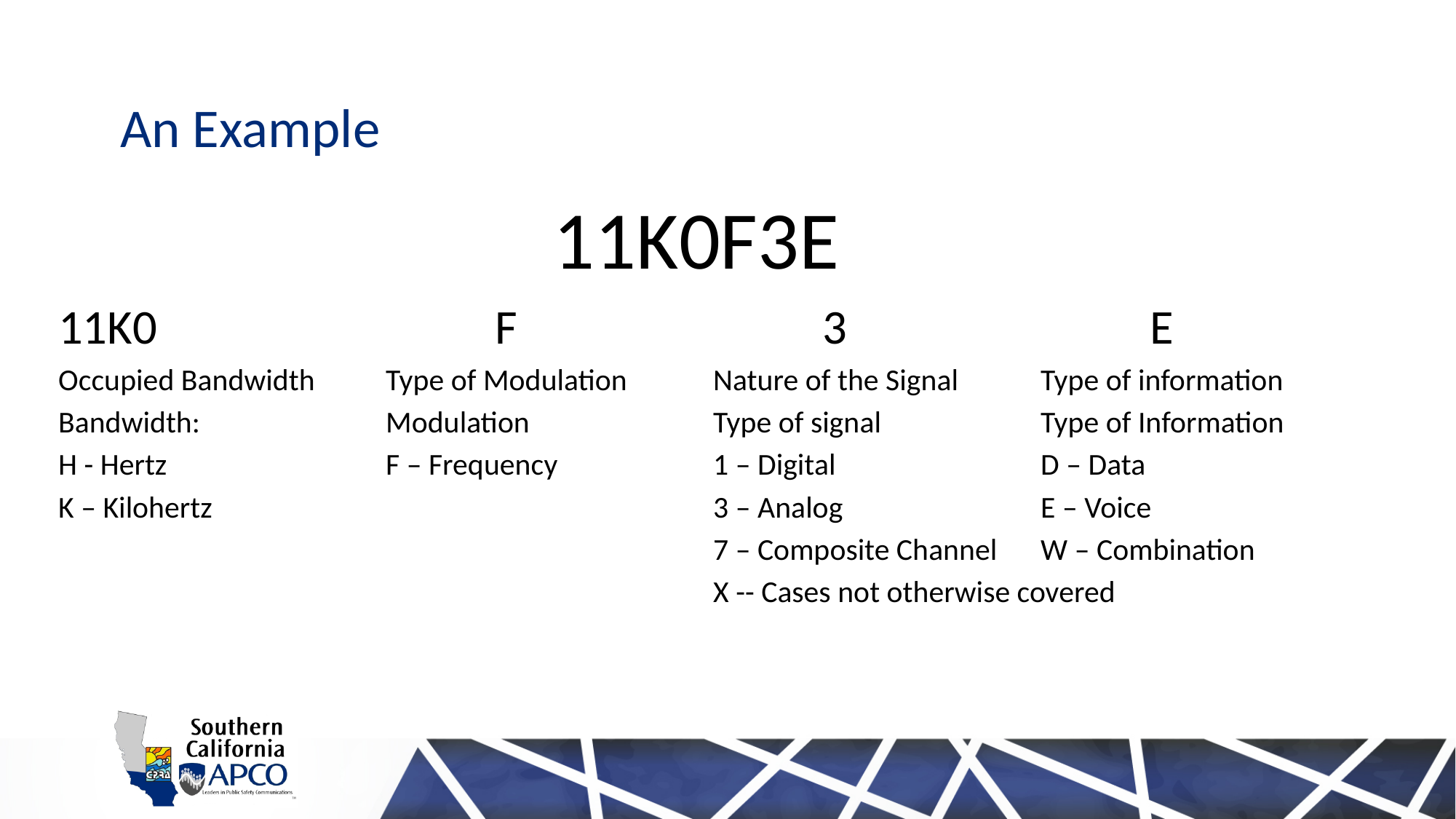

# An Example
11K0F3E
11K0				F			3			E
Occupied Bandwidth	Type of Modulation	Nature of the Signal	Type of information
Bandwidth:		Modulation		Type of signal		Type of Information
H - Hertz			F – Frequency 		1 – Digital		D – Data
K – Kilohertz					3 – Analog		E – Voice
						7 – Composite Channel	W – Combination
						X -- Cases not otherwise covered